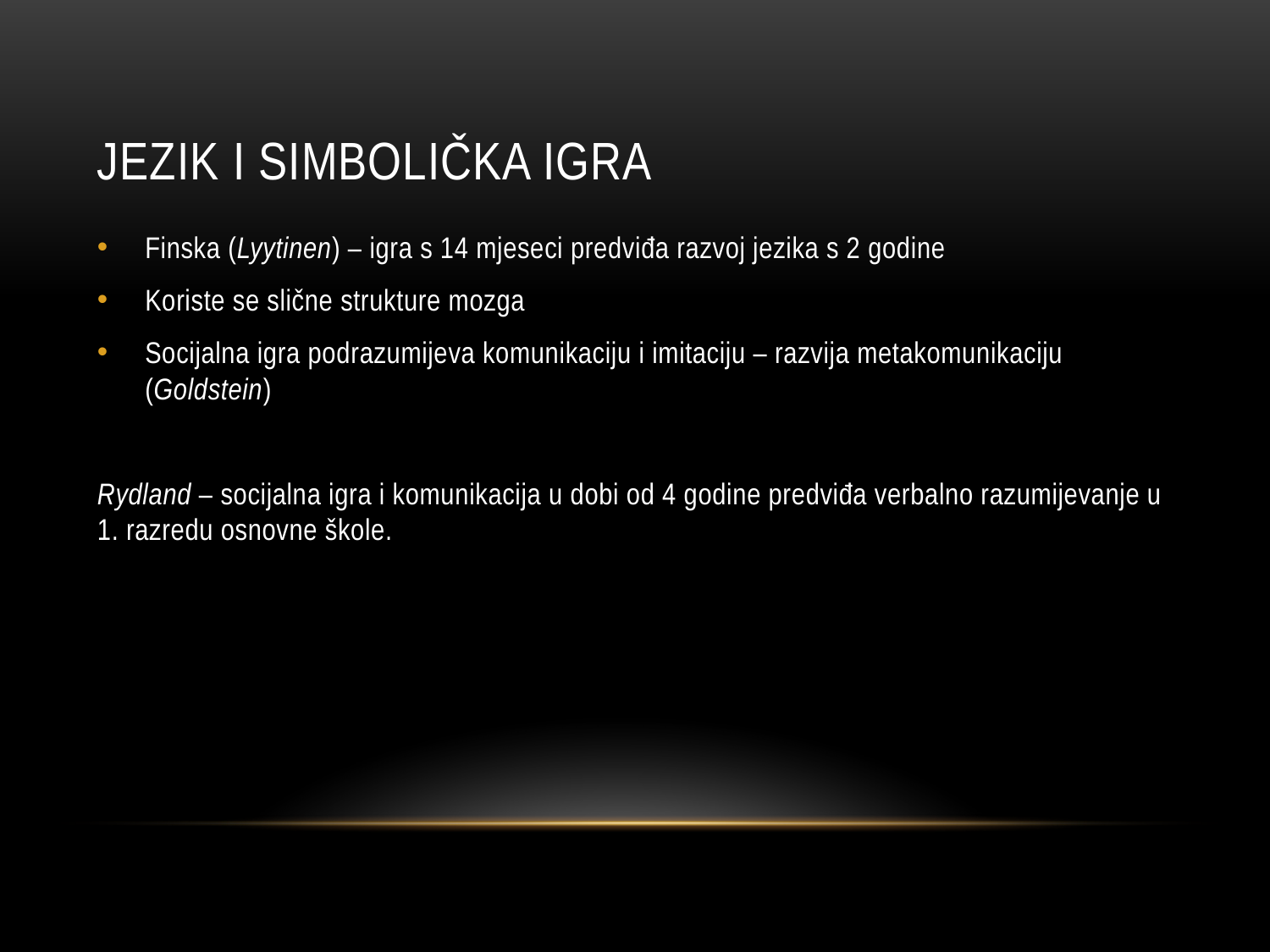

# Jezik i simbolička igra
Finska (Lyytinen) – igra s 14 mjeseci predviđa razvoj jezika s 2 godine
Koriste se slične strukture mozga
Socijalna igra podrazumijeva komunikaciju i imitaciju – razvija metakomunikaciju (Goldstein)

Rydland – socijalna igra i komunikacija u dobi od 4 godine predviđa verbalno razumijevanje u 1. razredu osnovne škole.